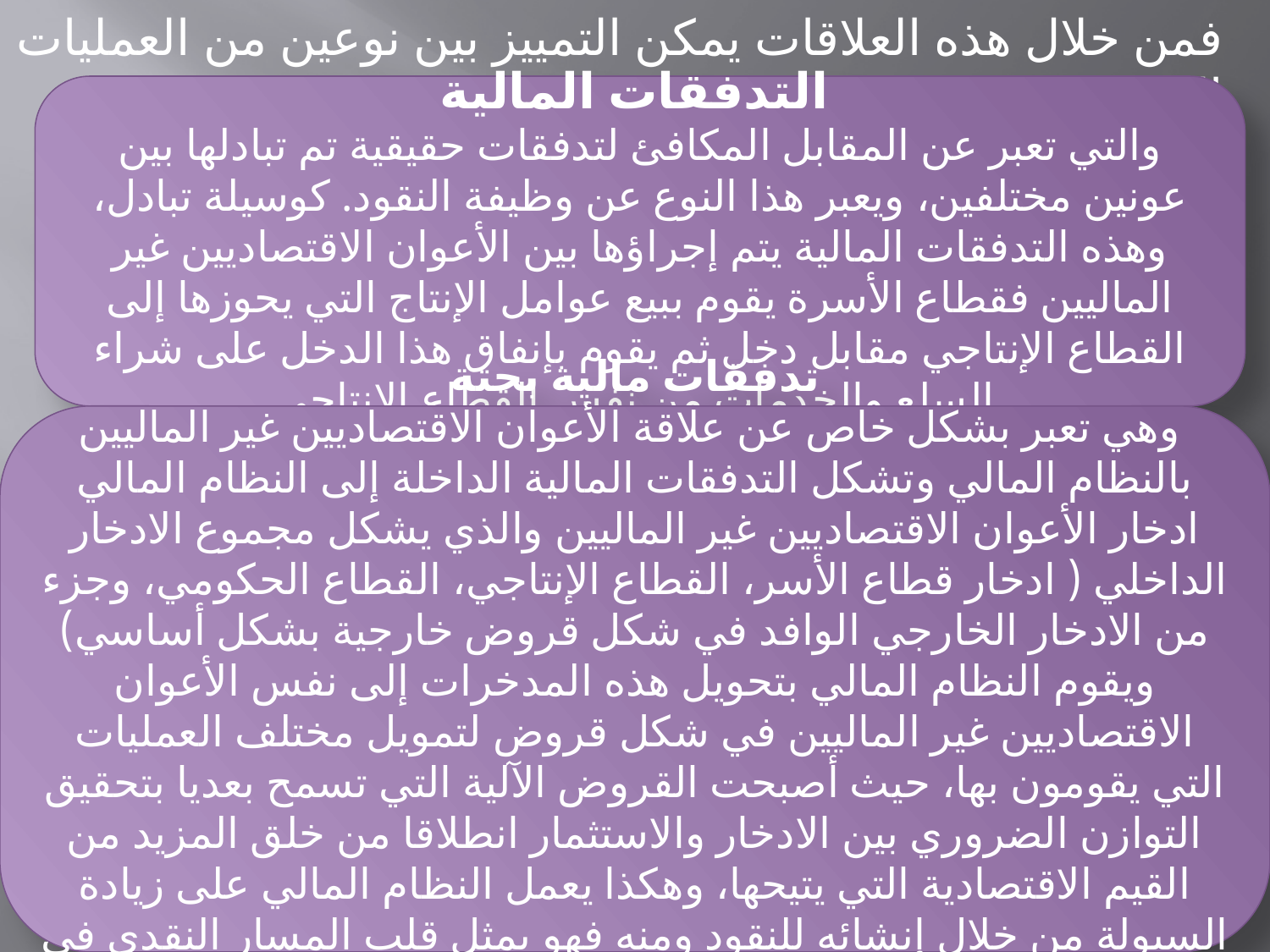

فمن خلال هذه العلاقات يمكن التمييز بين نوعين من العمليات المالية وهي:

التدفقات المالية
والتي تعبر عن المقابل المكافئ لتدفقات حقيقية تم تبادلها بين عونين مختلفين، ويعبر هذا النوع عن وظيفة النقود. كوسيلة تبادل، وهذه التدفقات المالية يتم إجراؤها بين الأعوان الاقتصاديين غير الماليين فقطاع الأسرة يقوم ببيع عوامل الإنتاج التي يحوزها إلى القطاع الإنتاجي مقابل دخل ثم يقوم بإنفاق هذا الدخل على شراء السلع والخدمات من نفس القطاع الإنتاجي.
تدفقات مالية بحتة
 وهي تعبر بشكل خاص عن علاقة الأعوان الاقتصاديين غير الماليين بالنظام المالي وتشكل التدفقات المالية الداخلة إلى النظام المالي ادخار الأعوان الاقتصاديين غير الماليين والذي يشكل مجموع الادخار الداخلي ( ادخار قطاع الأسر، القطاع الإنتاجي، القطاع الحكومي، وجزء من الادخار الخارجي الوافد في شكل قروض خارجية بشكل أساسي) ويقوم النظام المالي بتحويل هذه المدخرات إلى نفس الأعوان الاقتصاديين غير الماليين في شكل قروض لتمويل مختلف العمليات التي يقومون بها، حيث أصبحت القروض الآلية التي تسمح بعديا بتحقيق التوازن الضروري بين الادخار والاستثمار انطلاقا من خلق المزيد من القيم الاقتصادية التي يتيحها، وهكذا يعمل النظام المالي على زيادة السيولة من خلال إنشائه للنقود ومنه فهو يمثل قلب المسار النقدي في الاقتصاد.